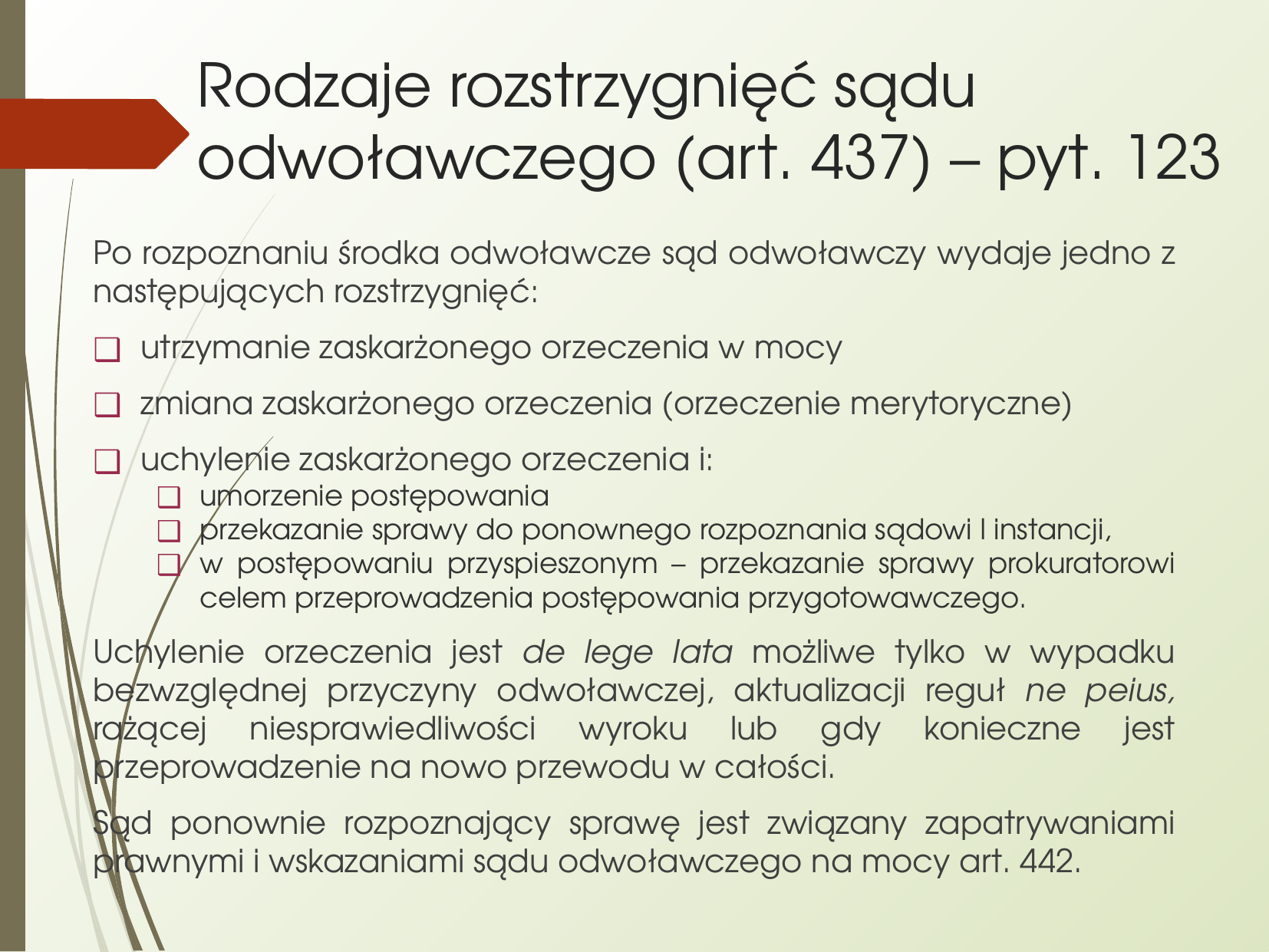

Rodzaje rozstrzygnięć sądu odwoławczego (art. 437) – pyt. 123
Po rozpoznaniu środka odwoławcze sąd odwoławczy wydaje jedno z następujących rozstrzygnięć:
utrzymanie zaskarżonego orzeczenia w mocy
zmiana zaskarżonego orzeczenia (orzeczenie merytoryczne)
uchylenie zaskarżonego orzeczenia i:
umorzenie postępowania
przekazanie sprawy do ponownego rozpoznania sądowi I instancji,
w postępowaniu przyspieszonym – przekazanie sprawy prokuratorowi celem przeprowadzenia postępowania przygotowawczego.
Uchylenie orzeczenia jest de lege lata możliwe tylko w wypadku bezwzględnej przyczyny odwoławczej, aktualizacji reguł ne peius, rażącej niesprawiedliwości wyroku lub gdy konieczne jest przeprowadzenie na nowo przewodu w całości.
Sąd ponownie rozpoznający sprawę jest związany zapatrywaniami prawnymi i wskazaniami sądu odwoławczego na mocy art. 442.